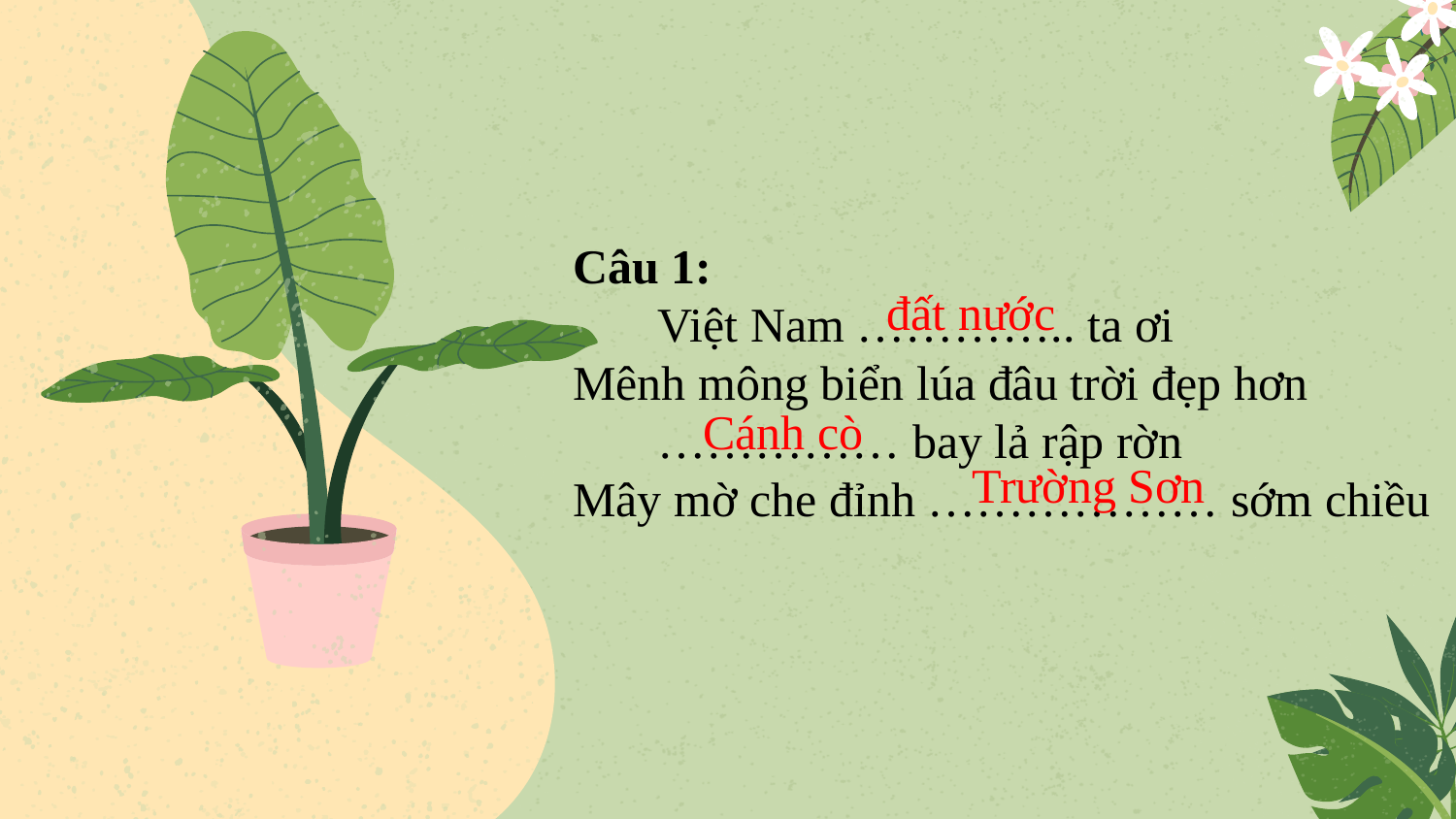

Câu 1:
       Việt Nam ………….. ta ơi
Mênh mông biển lúa đâu trời đẹp hơn
       …………… bay lả rập rờn
Mây mờ che đỉnh ……………… sớm chiều
đất nước
Cánh cò
Trường Sơn